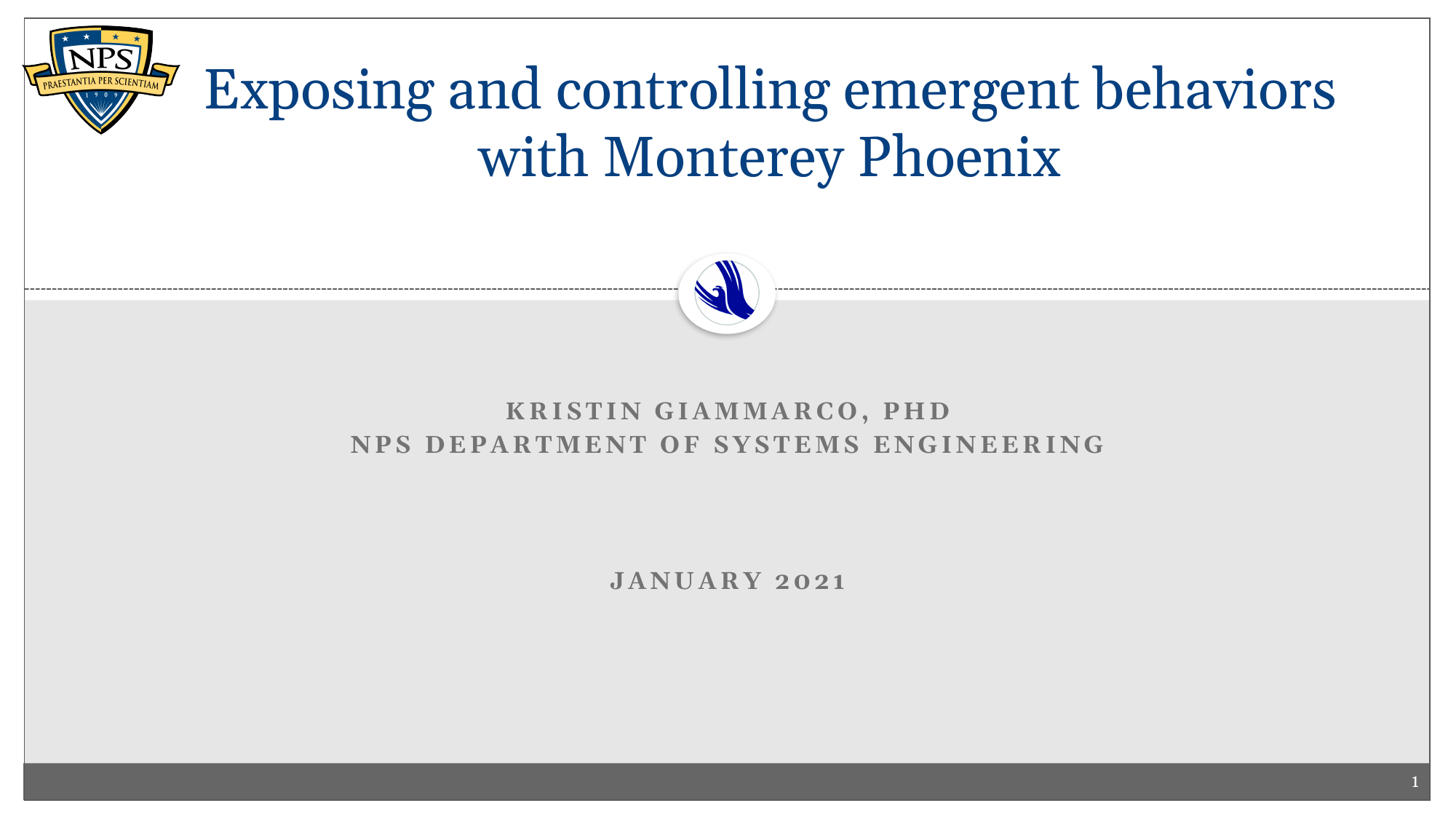

# Exposing and controlling emergent behaviors with Monterey Phoenix

Kristin Giammarco, PhD
NPS Department of Systems Engineering

January 2021

1